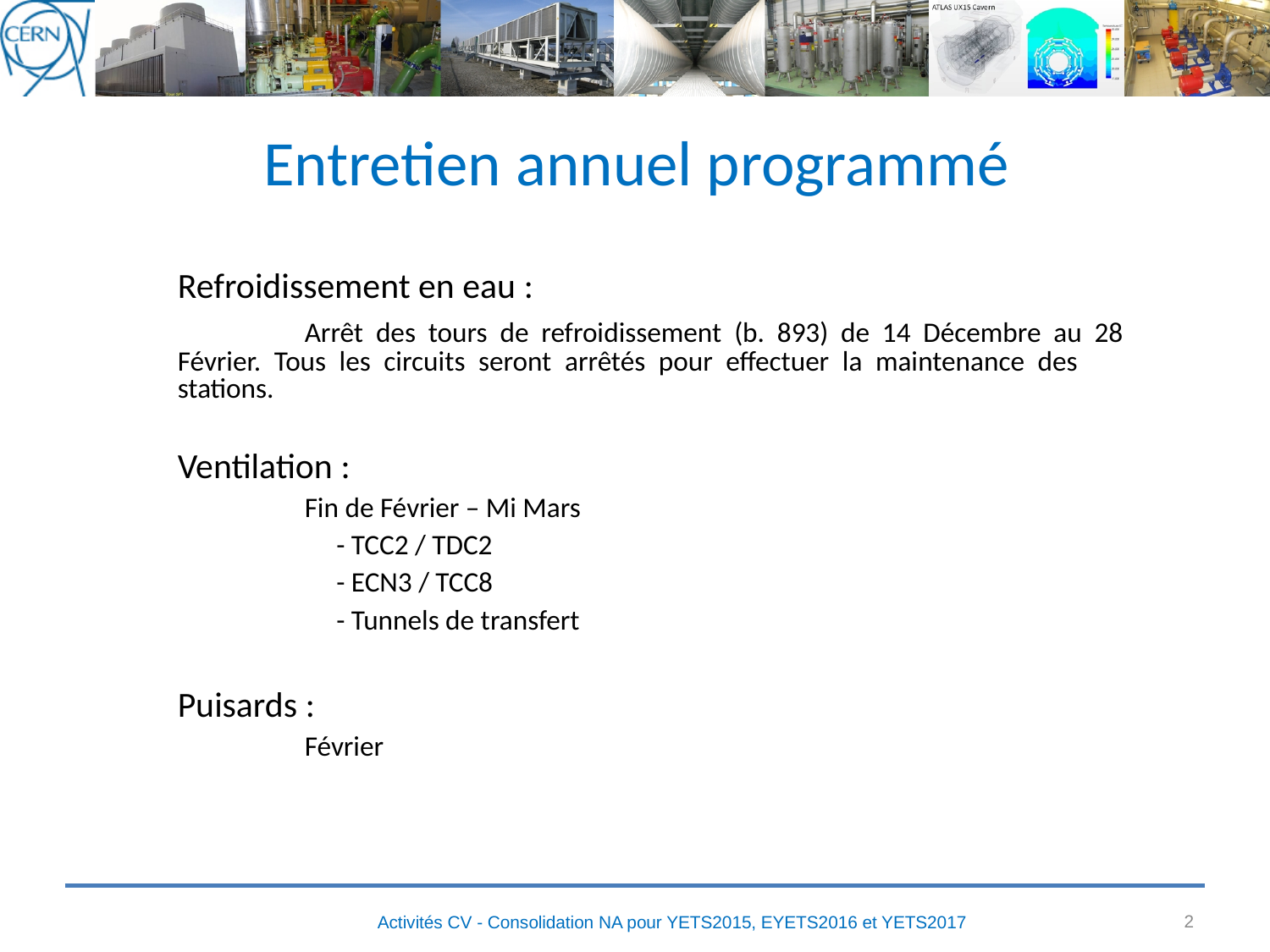

# Entretien annuel programmé
Refroidissement en eau :
	Arrêt des tours de refroidissement (b. 893) de 14 Décembre au 28 	Février. Tous les circuits seront arrêtés pour effectuer la maintenance des 	stations.

Ventilation :
	Fin de Février – Mi Mars
	     - TCC2 / TDC2
	     - ECN3 / TCC8
	     - Tunnels de transfert

Puisards :
	Février

2
Activités CV - Consolidation NA pour YETS2015, EYETS2016 et YETS2017